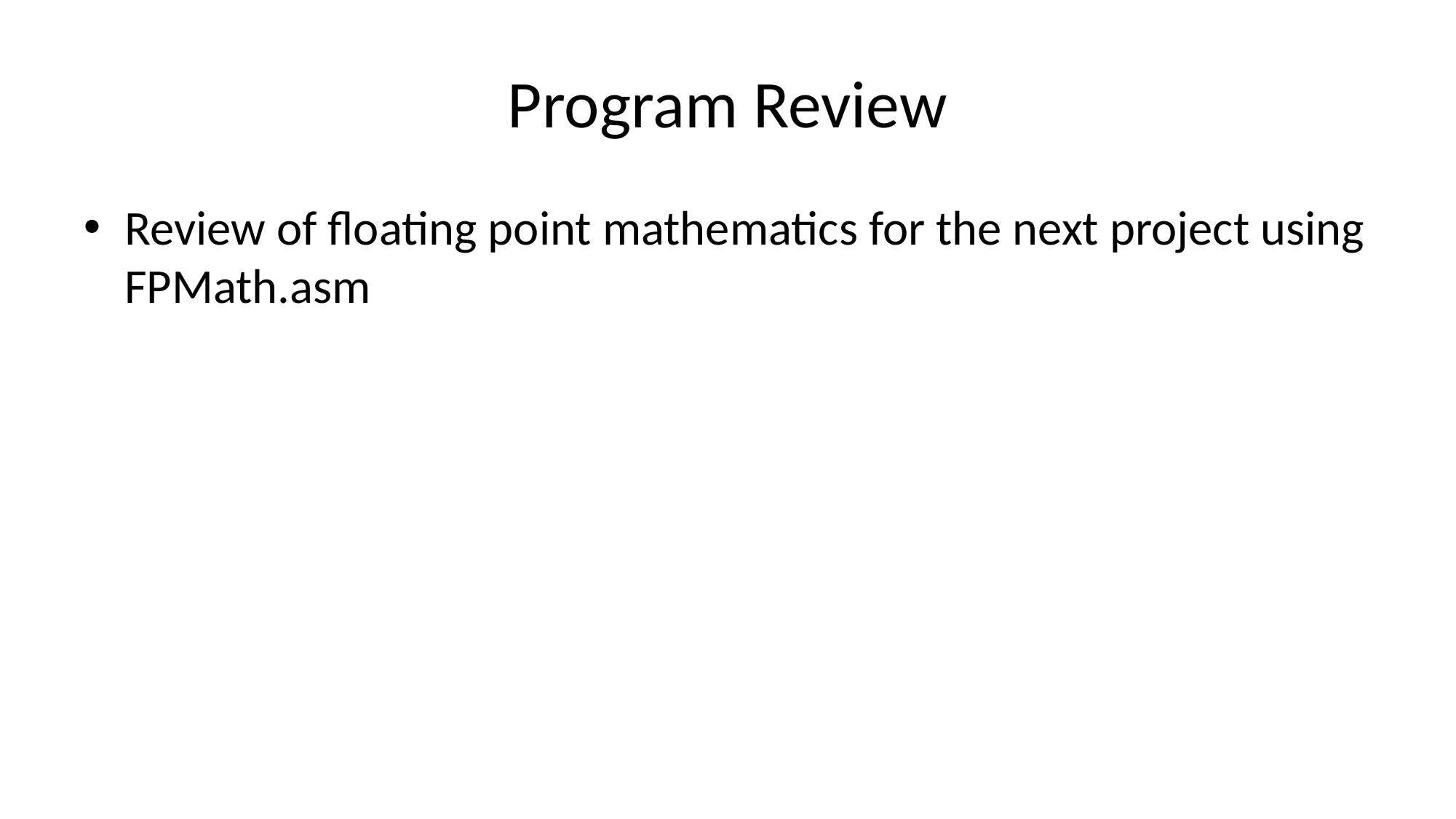

# Program Review
Review of floating point mathematics for the next project using FPMath.asm